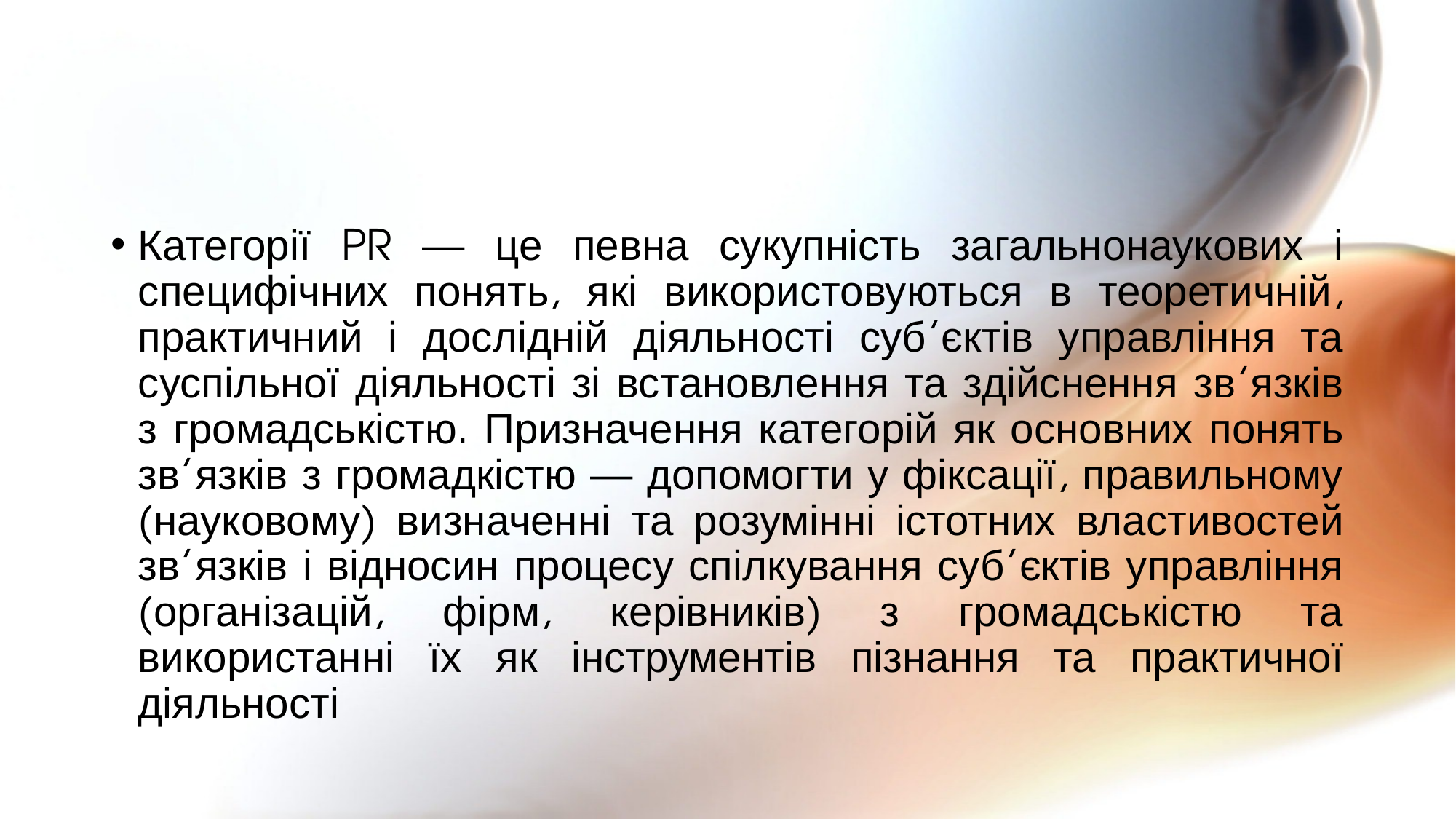

#
Категорії PR — це певна сукупність загальнонаукових і специфічних понять, які використовуються в теоретичній, практичний і дослідній діяльності суб’єктів управління та суспільної діяльності зі встановлення та здійснення зв’язків з громадськістю. Призначення категорій як основних понять зв’язків з громадкістю — допомогти у фіксації, правильному (науковому) визначенні та розумінні істотних властивостей зв’язків і відносин процесу спілкування суб’єктів управління (організацій, фірм, керівників) з громадськістю та використанні їх як інструментів пізнання та практичної діяльності